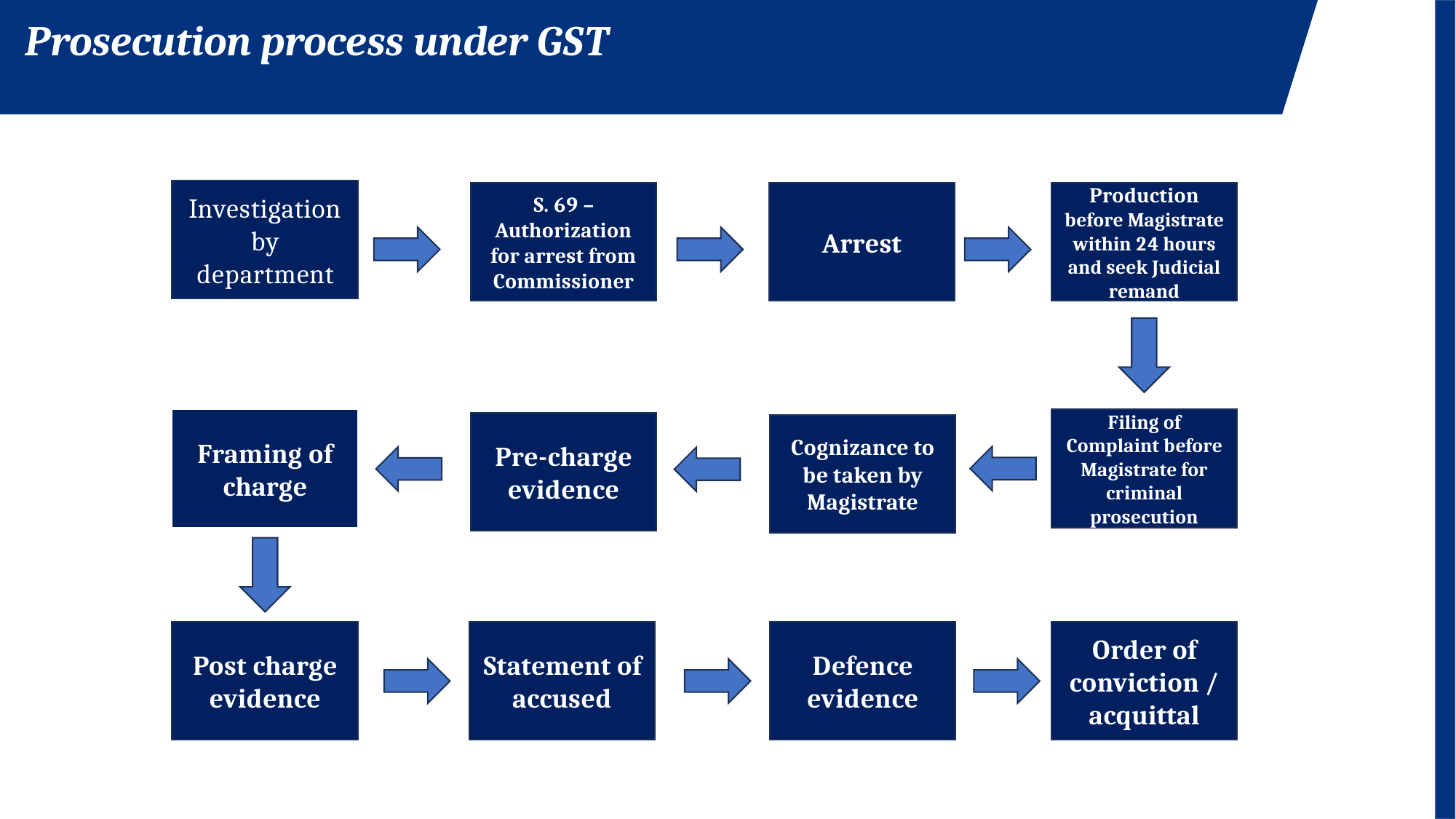

Prosecution process under GST
Investigation by department
S. 69 – Authorization for arrest from Commissioner
Arrest
Production before Magistrate within 24 hours and seek Judicial remand

Framing of charge
Filing of Complaint before Magistrate for criminal prosecution
Pre-charge evidence
Cognizance to be taken by Magistrate

Statement of accused
Defence evidence
Order of conviction / acquittal
Post charge evidence